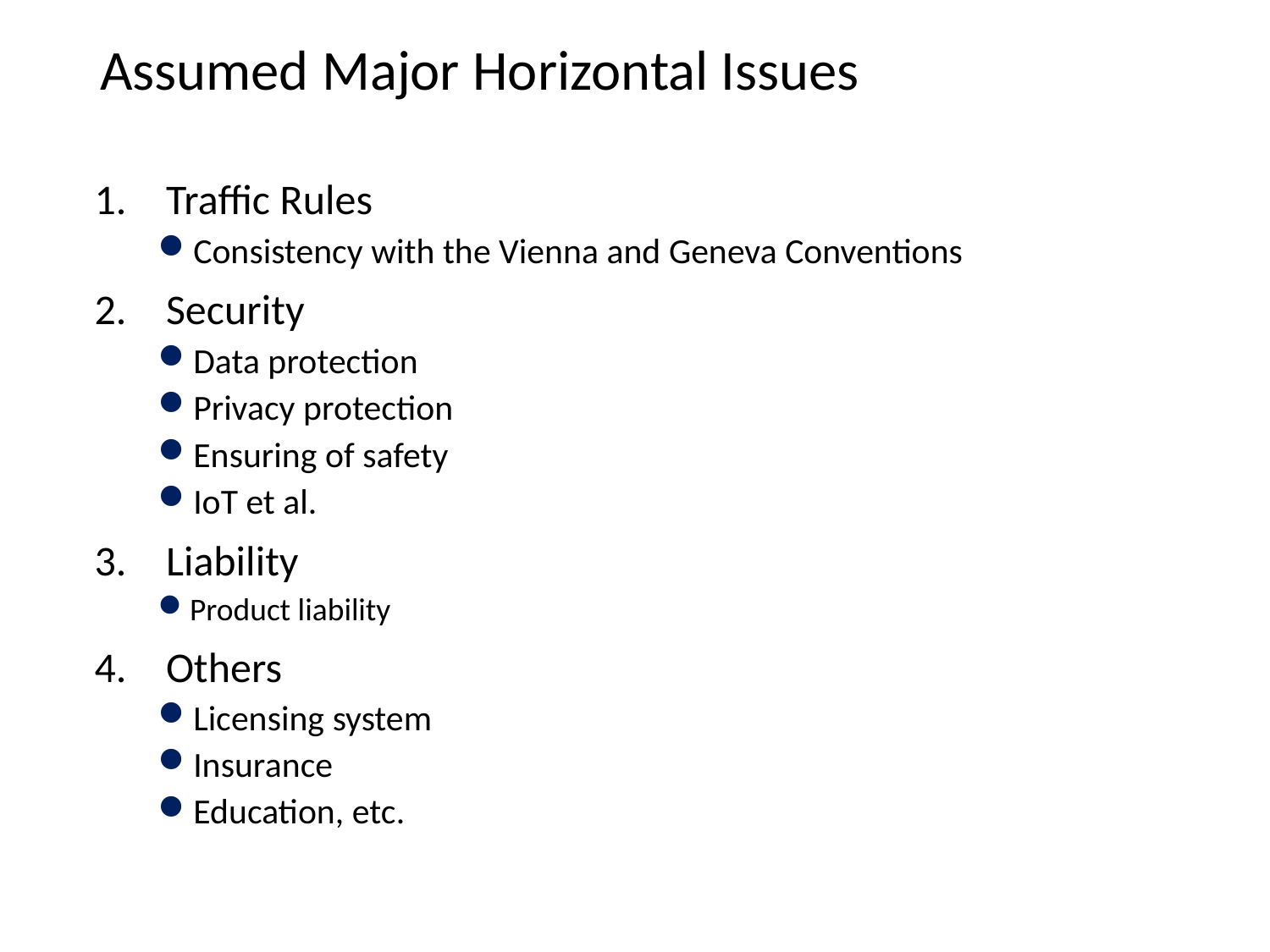

# Assumed Major Horizontal Issues
Traffic Rules
Consistency with the Vienna and Geneva Conventions
Security
Data protection
Privacy protection
Ensuring of safety
IoT et al.
Liability
Product liability
Others
Licensing system
Insurance
Education, etc.